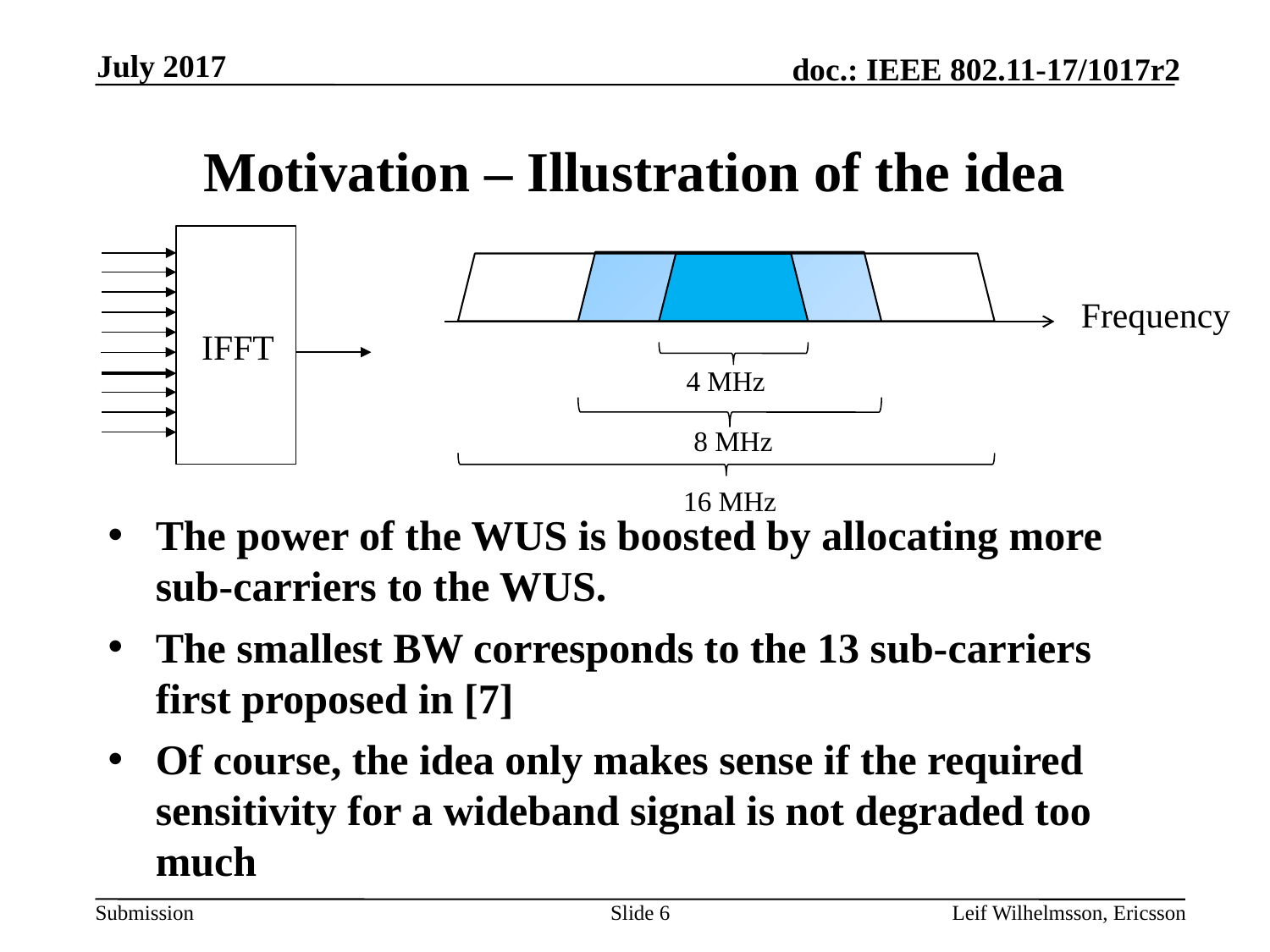

July 2017
# Motivation – Illustration of the idea

Frequency
IFFT
4 MHz
8 MHz
16 MHz
The power of the WUS is boosted by allocating more sub-carriers to the WUS.
The smallest BW corresponds to the 13 sub-carriers first proposed in [7]
Of course, the idea only makes sense if the required sensitivity for a wideband signal is not degraded too much
Slide 6
Leif Wilhelmsson, Ericsson